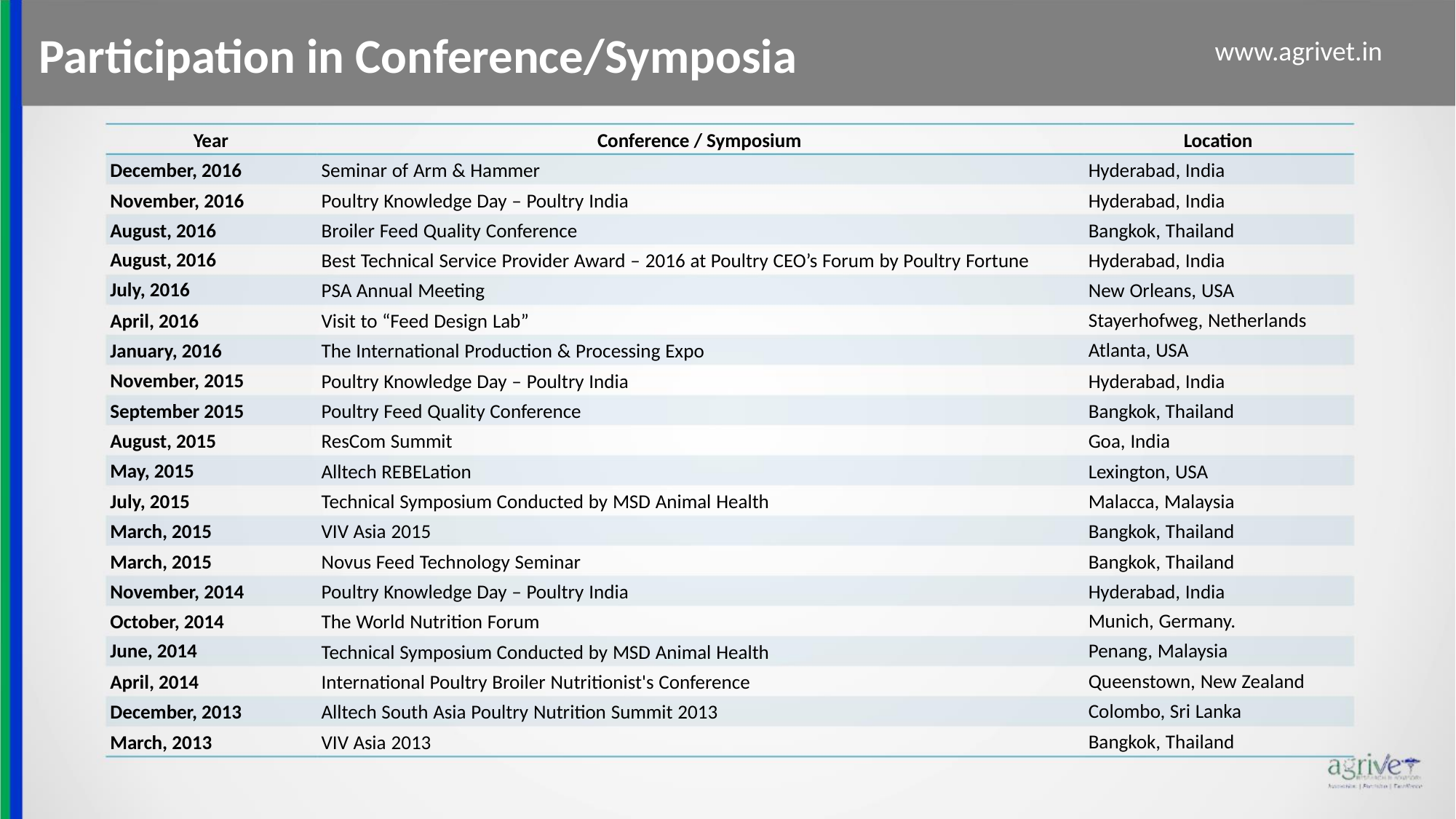

Participation in Conference/Symposia
www.agrivet.in
Year
December, 2016
November, 2016
August, 2016
August, 2016
July, 2016
Conference / Symposium
Location
Hyderabad, India
Seminar of Arm & Hammer
Poultry Knowledge Day – Poultry India
Broiler Feed Quality Conference
Hyderabad, India
Bangkok, Thailand
Hyderabad, India
New Orleans, USA
Stayerhofweg, Netherlands
Atlanta, USA
Best Technical Service Provider Award – 2016 at Poultry CEO’s Forum by Poultry Fortune
PSA Annual Meeting
April, 2016
Visit to “Feed Design Lab”
January, 2016
November, 2015
September 2015
August, 2015
May, 2015
The International Production & Processing Expo
Poultry Knowledge Day – Poultry India
Poultry Feed Quality Conference
Hyderabad, India
Bangkok, Thailand
Goa, India
ResCom Summit
Alltech REBELation
Lexington, USA
July, 2015
Technical Symposium Conducted by MSD Animal Health
VIV Asia 2015
Malacca, Malaysia
Bangkok, Thailand
Bangkok, Thailand
Hyderabad, India
Munich, Germany.
Penang, Malaysia
Queenstown, New Zealand
Colombo, Sri Lanka
Bangkok, Thailand
March, 2015
March, 2015
November, 2014
October, 2014
June, 2014
Novus Feed Technology Seminar
Poultry Knowledge Day – Poultry India
The World Nutrition Forum
Technical Symposium Conducted by MSD Animal Health
International Poultry Broiler Nutritionist's Conference
Alltech South Asia Poultry Nutrition Summit 2013
VIV Asia 2013
April, 2014
December, 2013
March, 2013